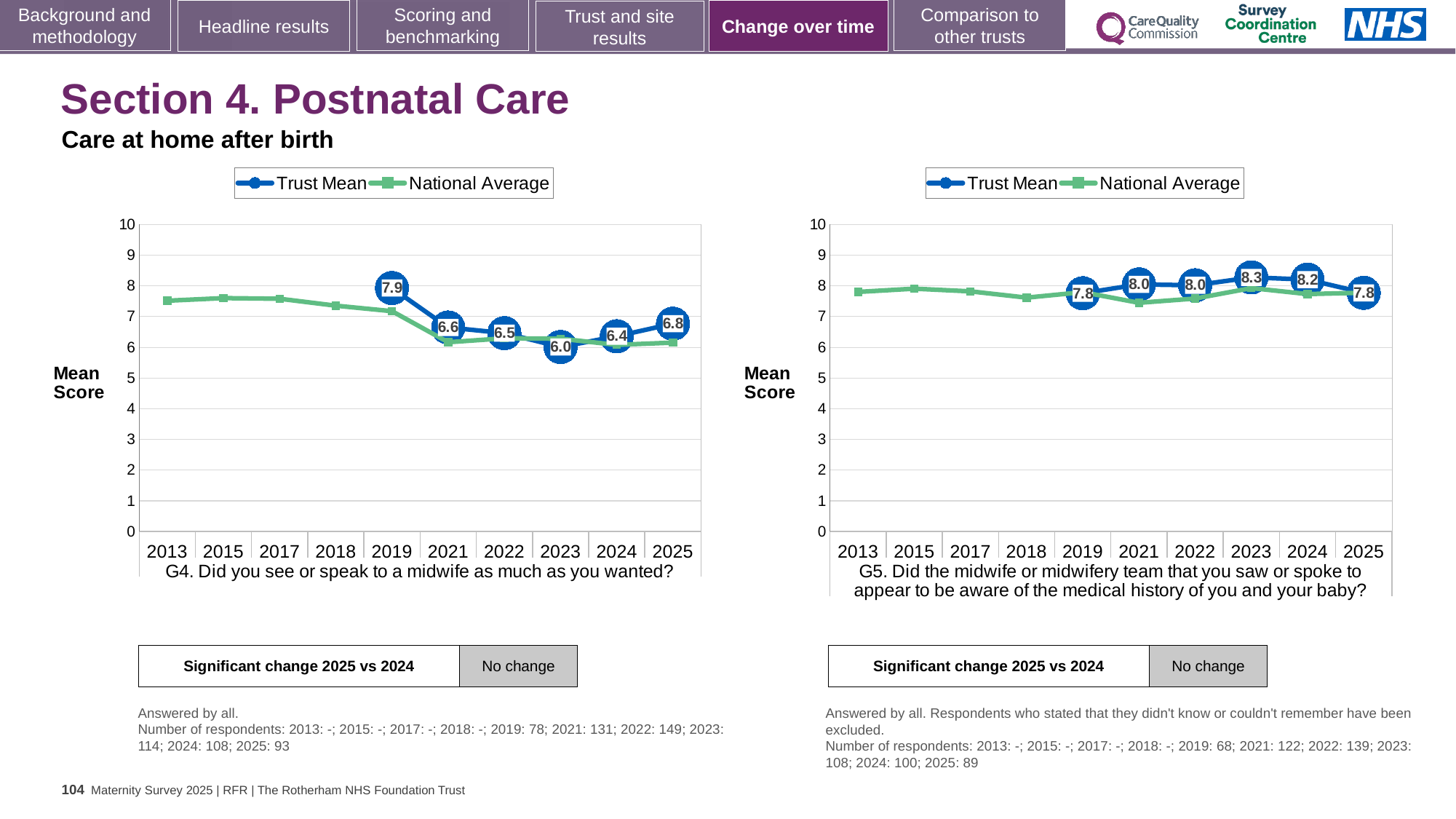

# Section 4. Postnatal Care
Care at home after birth

### Chart

| Category | Trust Mean | National Average |
|---|---|---|
| 2013 | None | 7.515580972333314 |
| 2015 | None | 7.601427912062792 |
| 2017 | None | 7.58010620655704 |
| 2018 | None | 7.354810064935795 |
| 2019 | 7.928852941706303 | 7.175228924779978 |
| 2021 | 6.644656550713441 | 6.165367048399976 |
| 2022 | 6.462020884148624 | 6.292105891967137 |
| 2023 | 6.01006362024804 | 6.279401313954132 |
| 2024 | 6.359479481420112 | 6.07845289652032 |
| 2025 | 6.768729990480231 | 6.153022507697577 |

### Chart

| Category | Trust Mean | National Average |
|---|---|---|
| 2013 | None | 7.802225802191623 |
| 2015 | None | 7.90743851470243 |
| 2017 | None | 7.819789024011434 |
| 2018 | None | 7.616704316805158 |
| 2019 | 7.759496018907765 | 7.794212327855689 |
| 2021 | 8.046732905376707 | 7.44762572455776 |
| 2022 | 8.018287706247365 | 7.587248377463092 |
| 2023 | 8.275243429366359 | 7.926276822703995 |
| 2024 | 8.203194073434299 | 7.73212761871569 |
| 2025 | 7.772946730494366 | 7.77733803629453 |
| Significant change 2025 vs 2024 | No change |
| --- | --- |
| Significant change 2025 vs 2024 | No change |
| --- | --- |
Answered by all.
Number of respondents: 2013: -; 2015: -; 2017: -; 2018: -; 2019: 78; 2021: 131; 2022: 149; 2023: 114; 2024: 108; 2025: 93
Answered by all. Respondents who stated that they didn't know or couldn't remember have been excluded.
Number of respondents: 2013: -; 2015: -; 2017: -; 2018: -; 2019: 68; 2021: 122; 2022: 139; 2023: 108; 2024: 100; 2025: 89
104